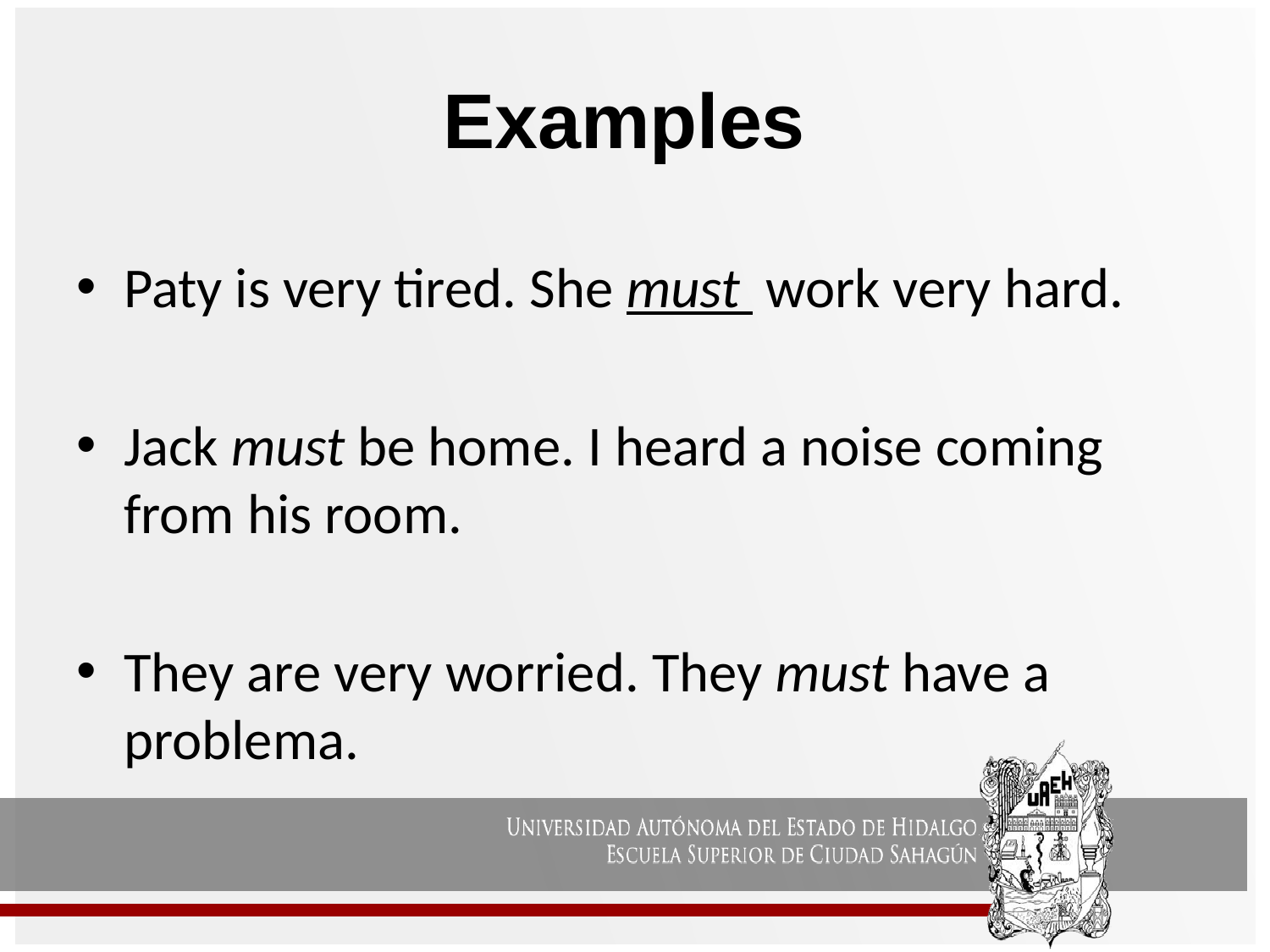

# Examples

Paty is very tired. She must  work very hard.

Jack must be home. I heard a noise coming from his room.

They are very worried. They must have a problema.